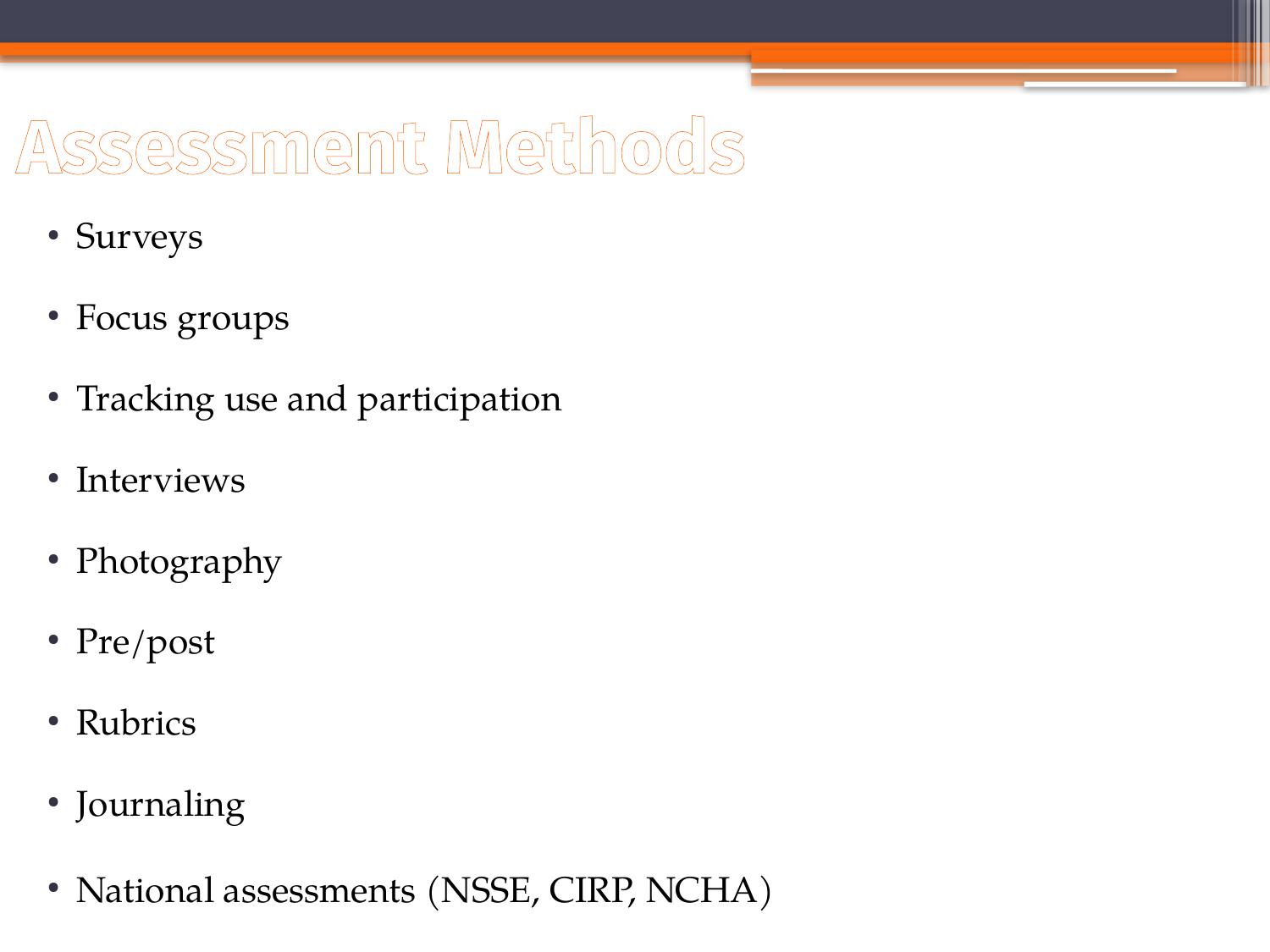

# Assessment Methods
Surveys

Focus groups

Tracking use and participation

Interviews

Photography

Pre/post

Rubrics

Journaling

National assessments (NSSE, CIRP, NCHA)